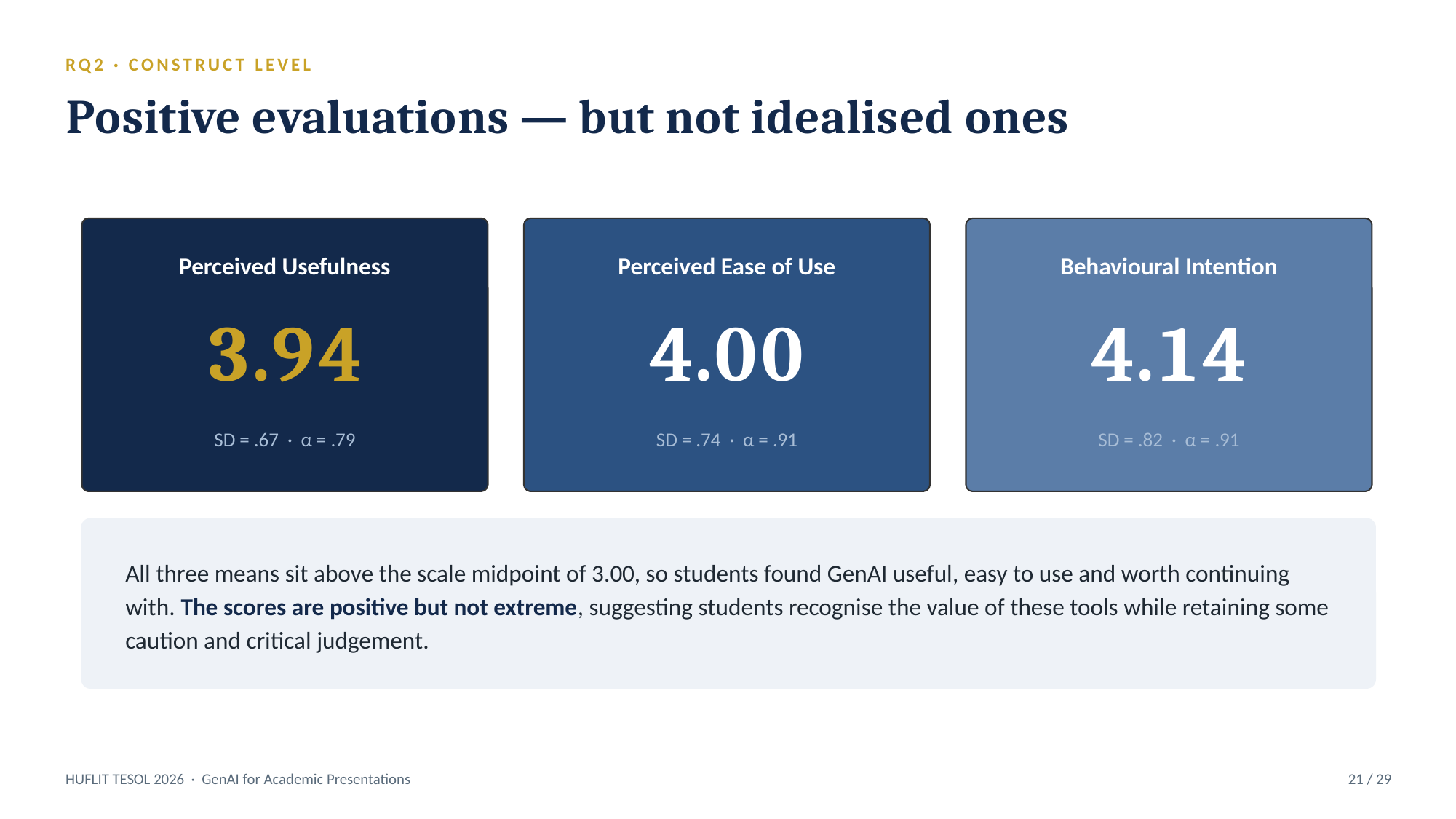

RQ2 · CONSTRUCT LEVEL
Positive evaluations — but not idealised ones

Perceived Usefulness
Perceived Ease of Use
Behavioural Intention
3.94
4.00
4.14
SD = .67  ·  α = .79
SD = .74  ·  α = .91
SD = .82  ·  α = .91

All three means sit above the scale midpoint of 3.00, so students found GenAI useful, easy to use and worth continuing with. The scores are positive but not extreme, suggesting students recognise the value of these tools while retaining some caution and critical judgement.
HUFLIT TESOL 2026  ·  GenAI for Academic Presentations
21 / 29